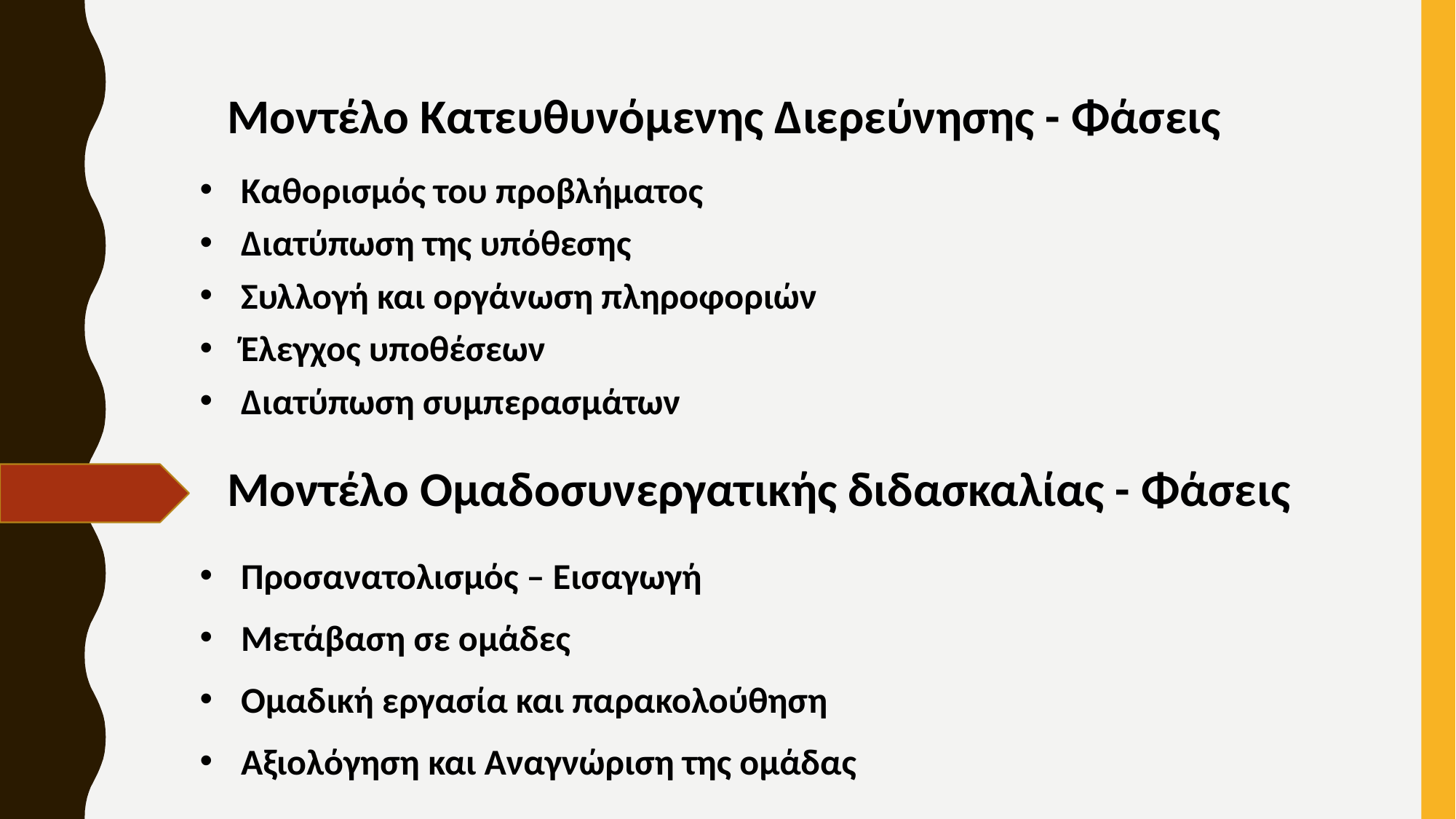

Μοντέλο Κατευθυνόμενης Διερεύνησης - Φάσεις
Καθορισμός του προβλήματος
Διατύπωση της υπόθεσης
Συλλογή και οργάνωση πληροφοριών
Έλεγχος υποθέσεων
Διατύπωση συμπερασμάτων
Μοντέλο Ομαδοσυνεργατικής διδασκαλίας - Φάσεις

Προσανατολισμός – Εισαγωγή
Μετάβαση σε ομάδες
Ομαδική εργασία και παρακολούθηση
Αξιολόγηση και Αναγνώριση της ομάδας